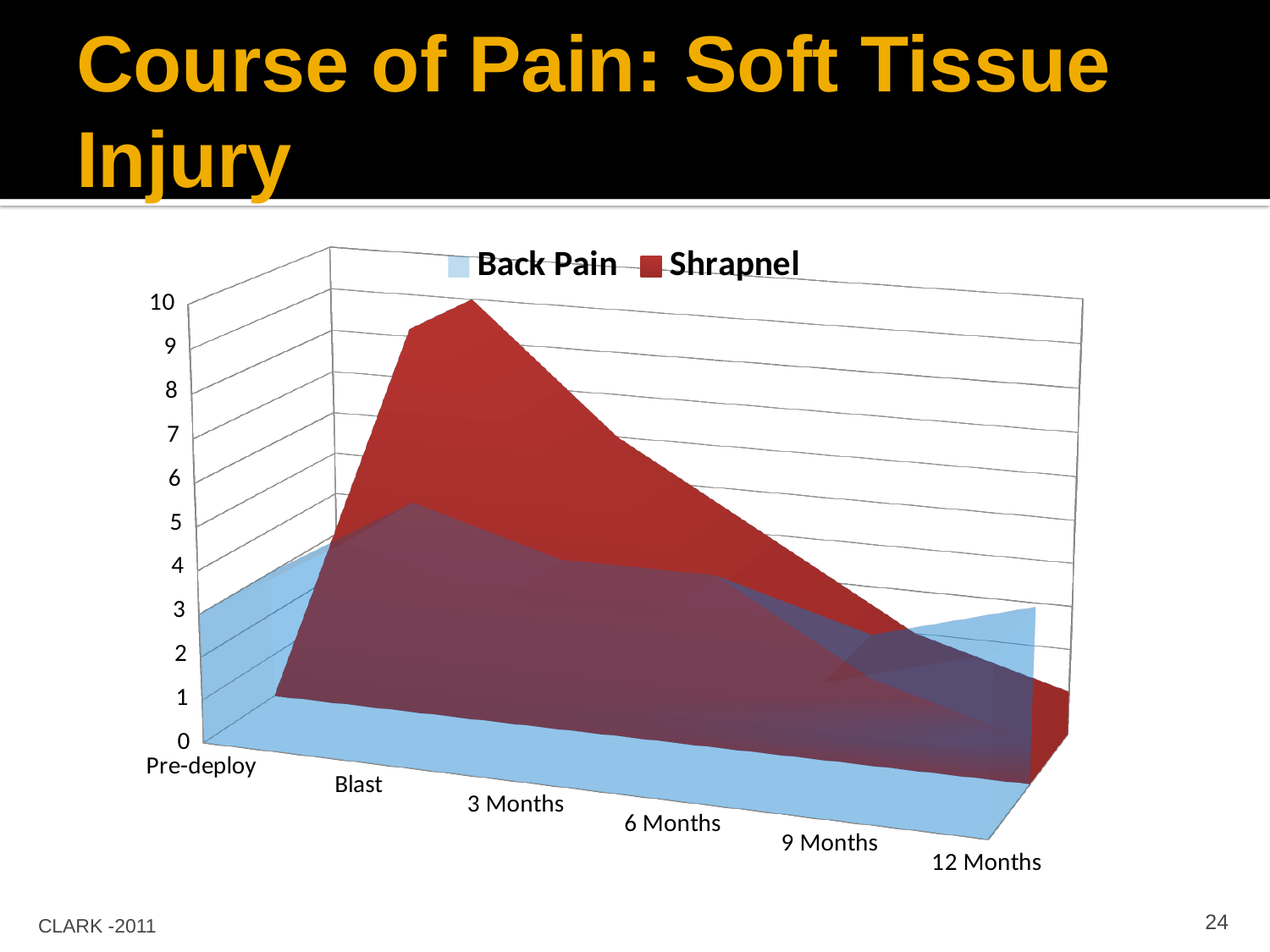

# Course of Pain: Soft Tissue Injury

[unsupported chart]

CLARK -2011
24